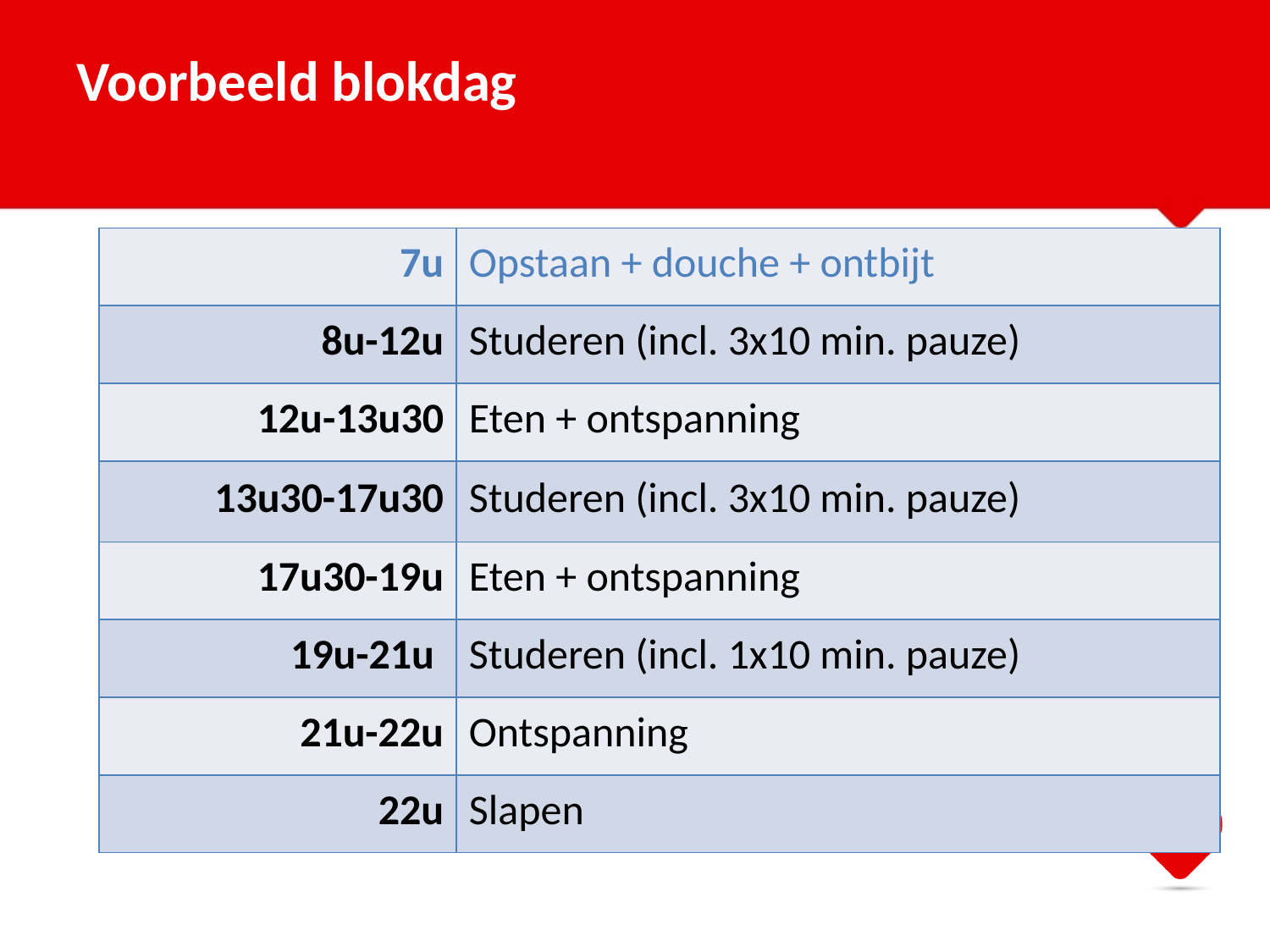

# Voorbeeld blokdag

| 7u | Opstaan + douche + ontbijt |
| --- | --- |
| 8u-12u | Studeren (incl. 3x10 min. pauze) |
| 12u-13u30 | Eten + ontspanning |
| 13u30-17u30 | Studeren (incl. 3x10 min. pauze) |
| 17u30-19u | Eten + ontspanning |
| 19u-21u | Studeren (incl. 1x10 min. pauze) |
| 21u-22u | Ontspanning |
| 22u | Slapen |